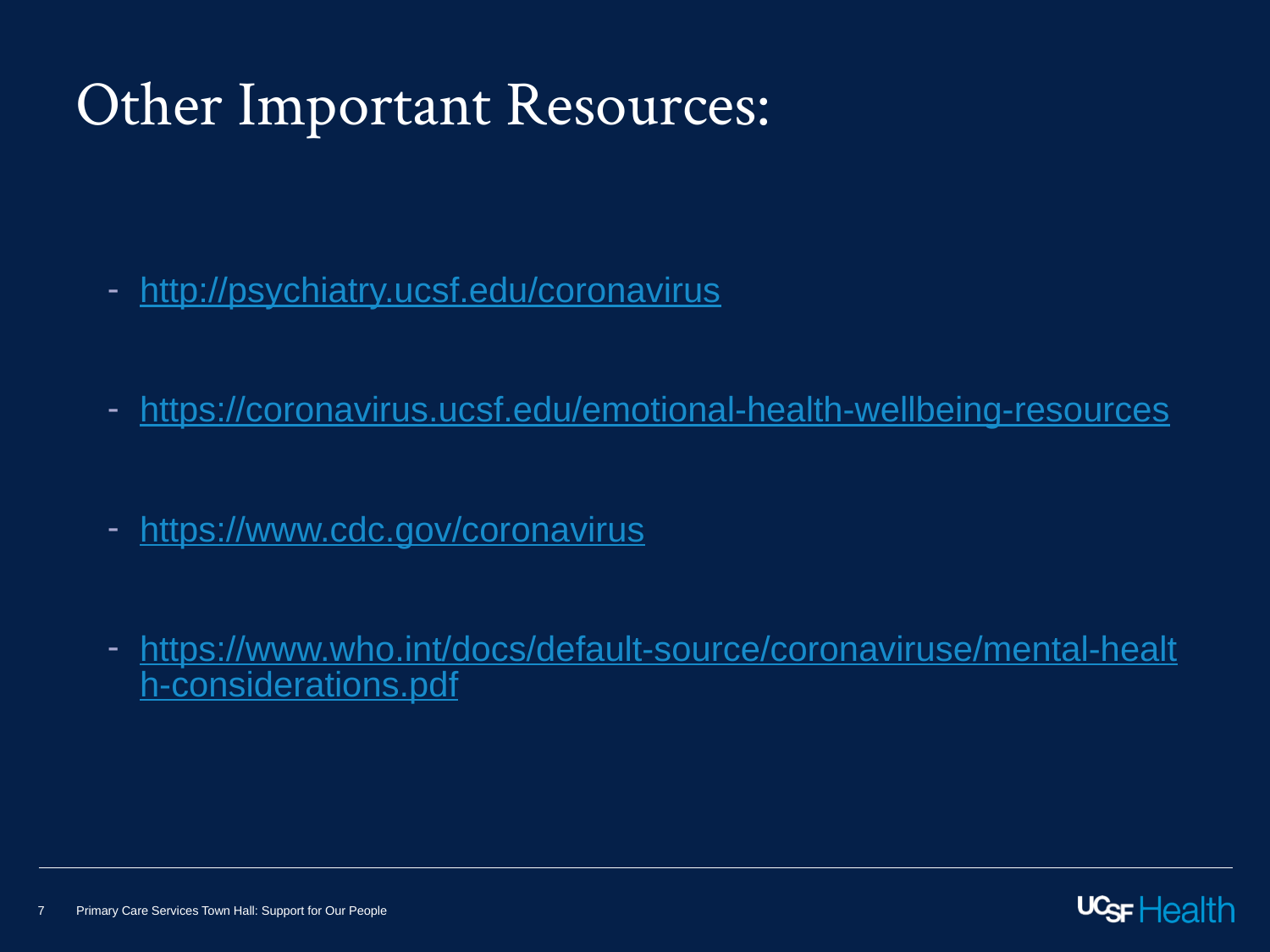

# Other Important Resources:

http://psychiatry.ucsf.edu/coronavirus

https://coronavirus.ucsf.edu/emotional-health-wellbeing-resources

https://www.cdc.gov/coronavirus

https://www.who.int/docs/default-source/coronaviruse/mental-health-considerations.pdf

7
Primary Care Services Town Hall: Support for Our People